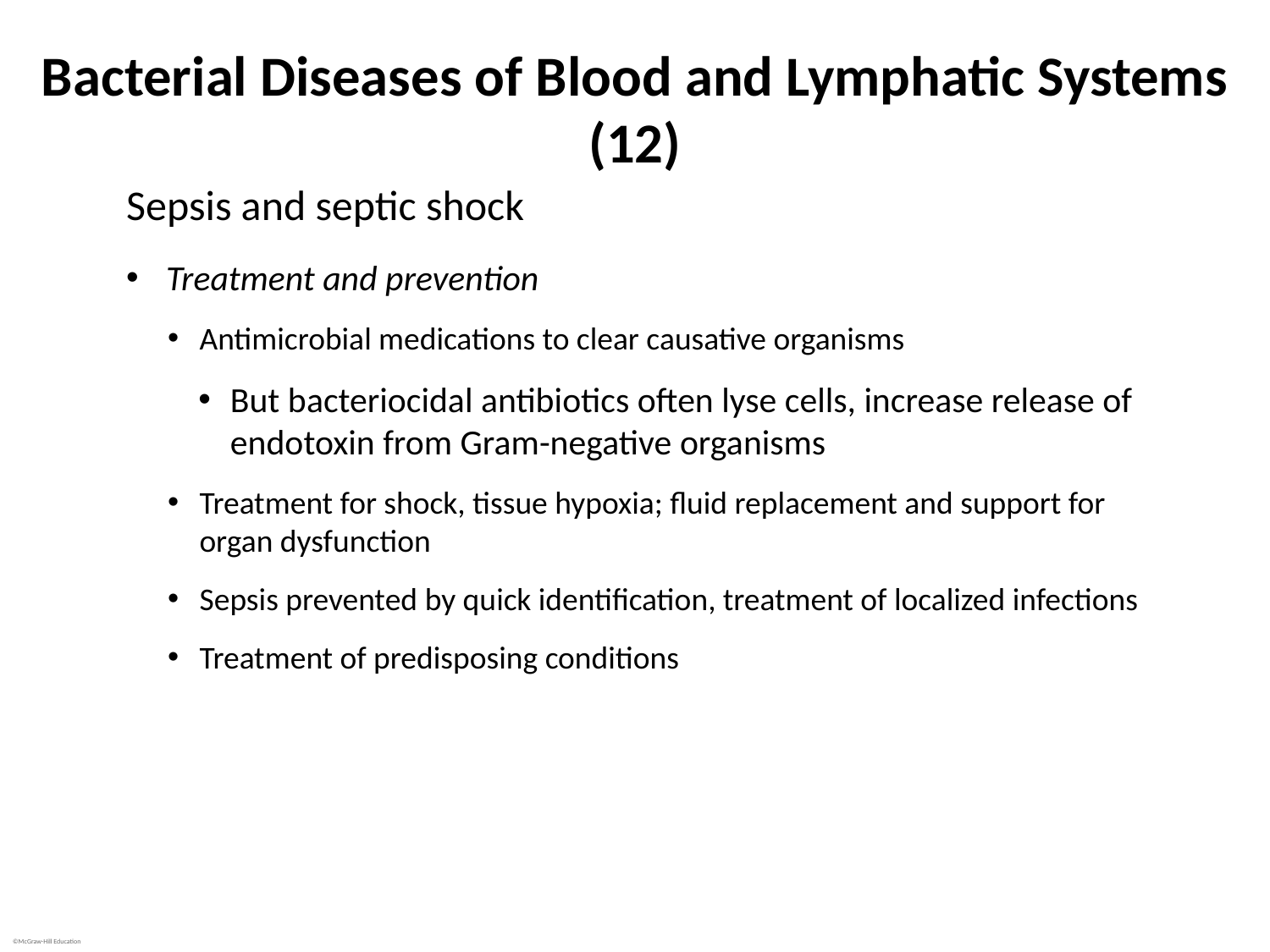

# Bacterial Diseases of Blood and Lymphatic Systems (12)
Sepsis and septic shock
Treatment and prevention
Antimicrobial medications to clear causative organisms
But bacteriocidal antibiotics often lyse cells, increase release of endotoxin from Gram-negative organisms
Treatment for shock, tissue hypoxia; fluid replacement and support for organ dysfunction
Sepsis prevented by quick identification, treatment of localized infections
Treatment of predisposing conditions